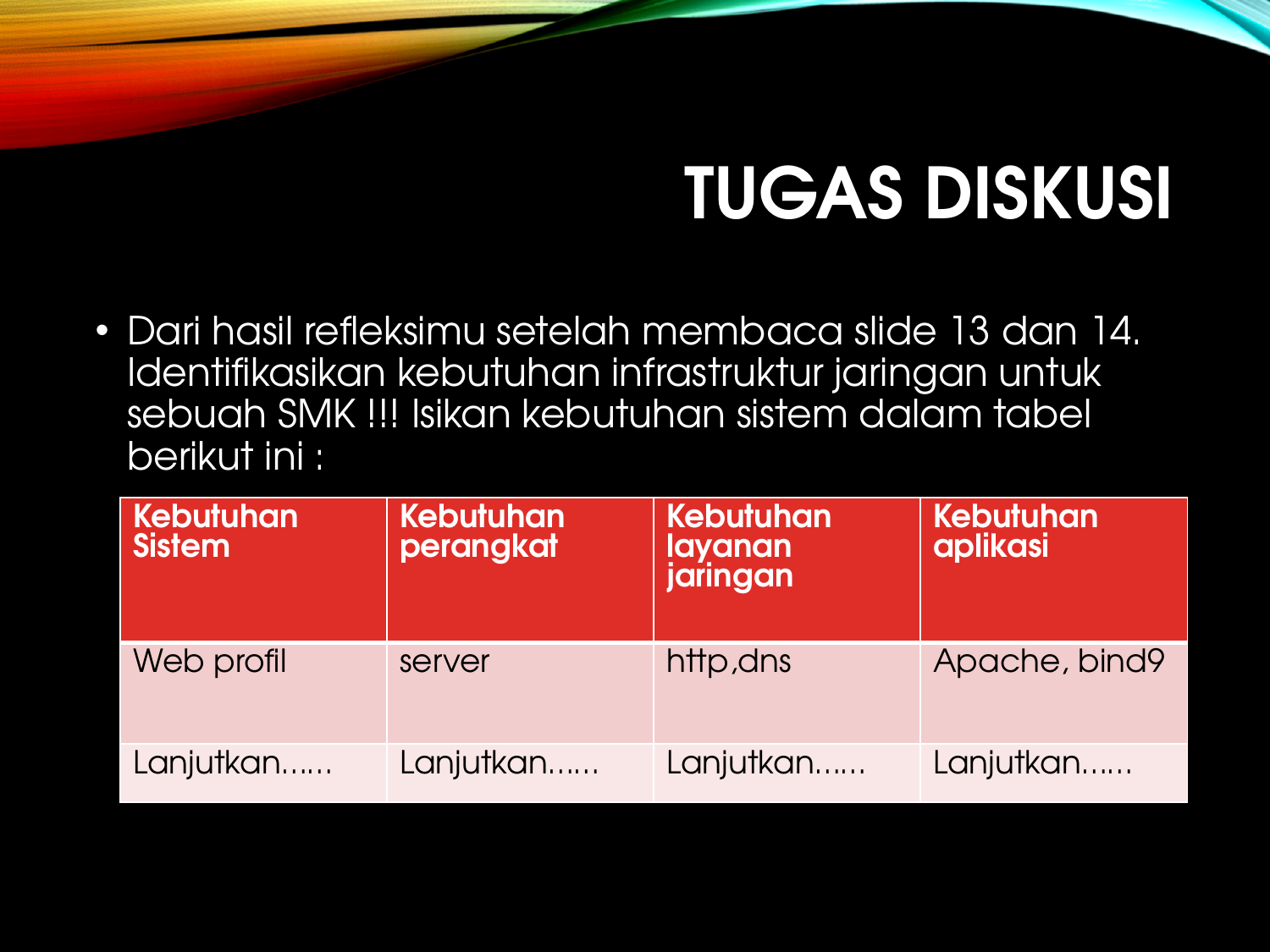

# Tugas diskusi
Dari hasil refleksimu setelah membaca slide 13 dan 14. Identifikasikan kebutuhan infrastruktur jaringan untuk sebuah SMK !!! Isikan kebutuhan sistem dalam tabel berikut ini :
| Kebutuhan Sistem | Kebutuhan perangkat | Kebutuhan layanan jaringan | Kebutuhan aplikasi |
| --- | --- | --- | --- |
| Web profil | server | http,dns | Apache, bind9 |
| Lanjutkan…… | Lanjutkan…… | Lanjutkan…… | Lanjutkan…… |